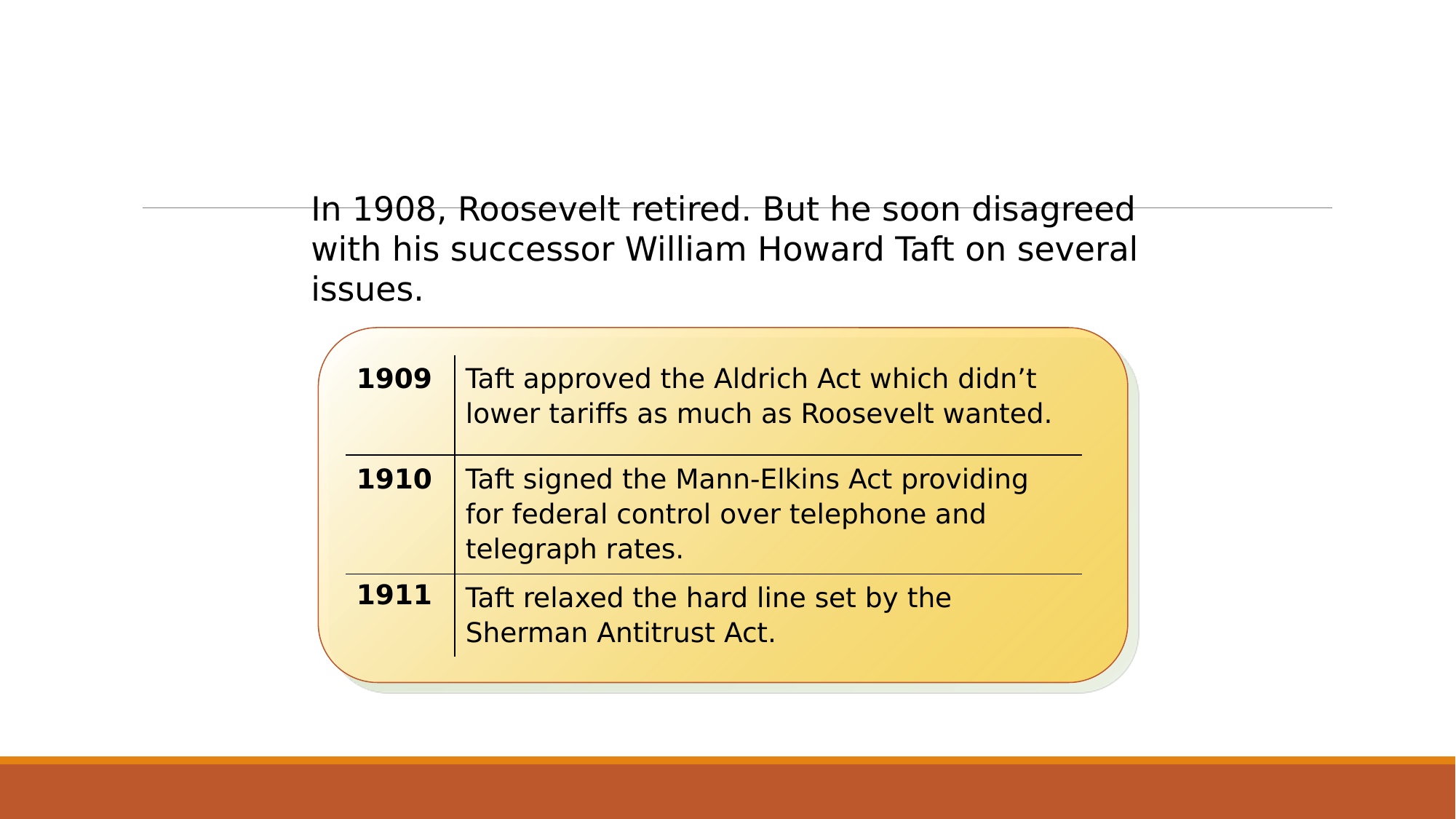

In 1908, Roosevelt retired. But he soon disagreed with his successor William Howard Taft on several issues.

| 1909 | Taft approved the Aldrich Act which didn’t lower tariffs as much as Roosevelt wanted. |
| --- | --- |
| 1910 | Taft signed the Mann-Elkins Act providing for federal control over telephone and telegraph rates. |
| 1911 | Taft relaxed the hard line set by the Sherman Antitrust Act. |